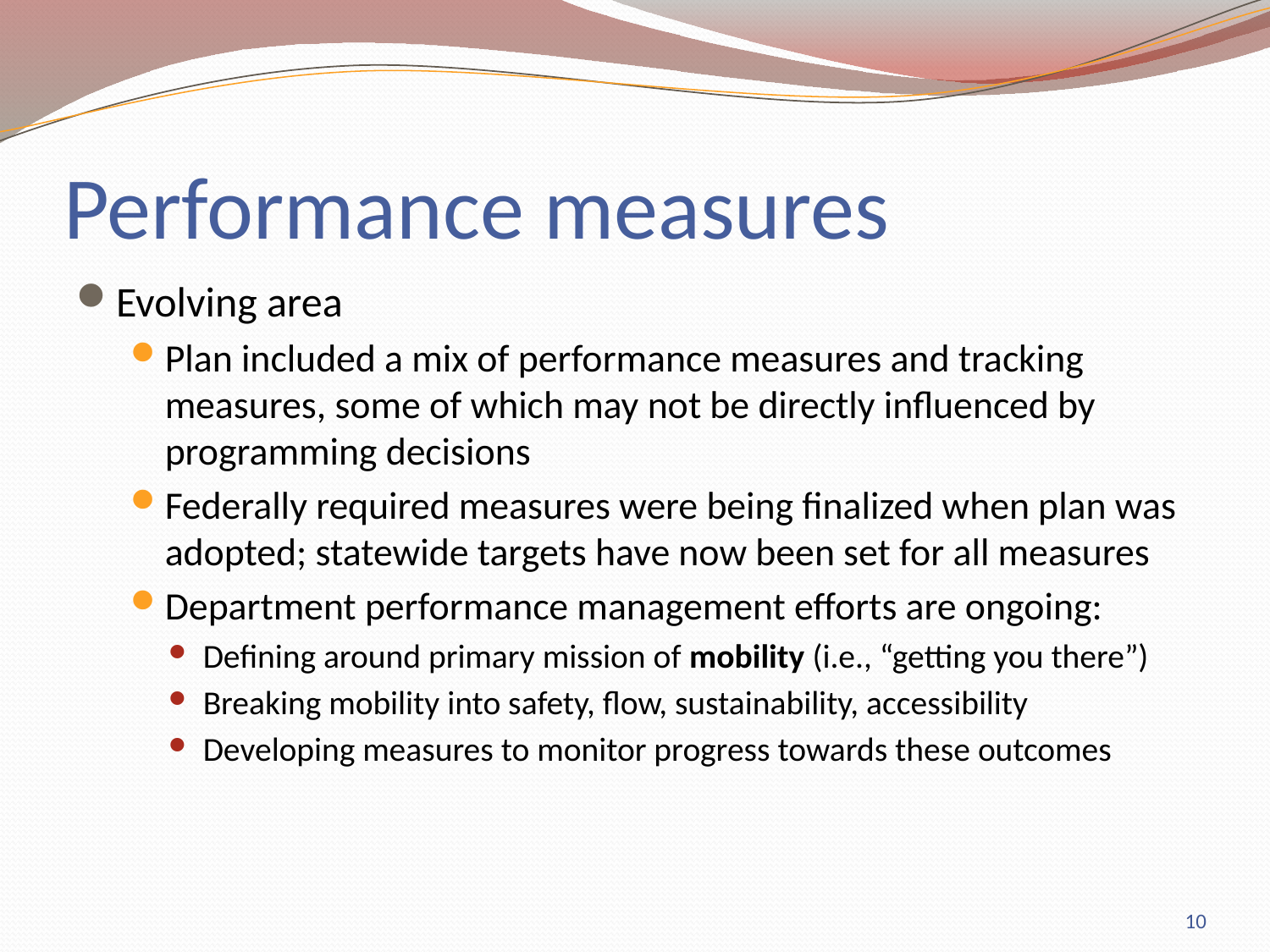

# Performance measures
Evolving area
Plan included a mix of performance measures and tracking measures, some of which may not be directly influenced by programming decisions
Federally required measures were being finalized when plan was adopted; statewide targets have now been set for all measures
Department performance management efforts are ongoing:
Defining around primary mission of mobility (i.e., “getting you there”)
Breaking mobility into safety, flow, sustainability, accessibility
Developing measures to monitor progress towards these outcomes

10